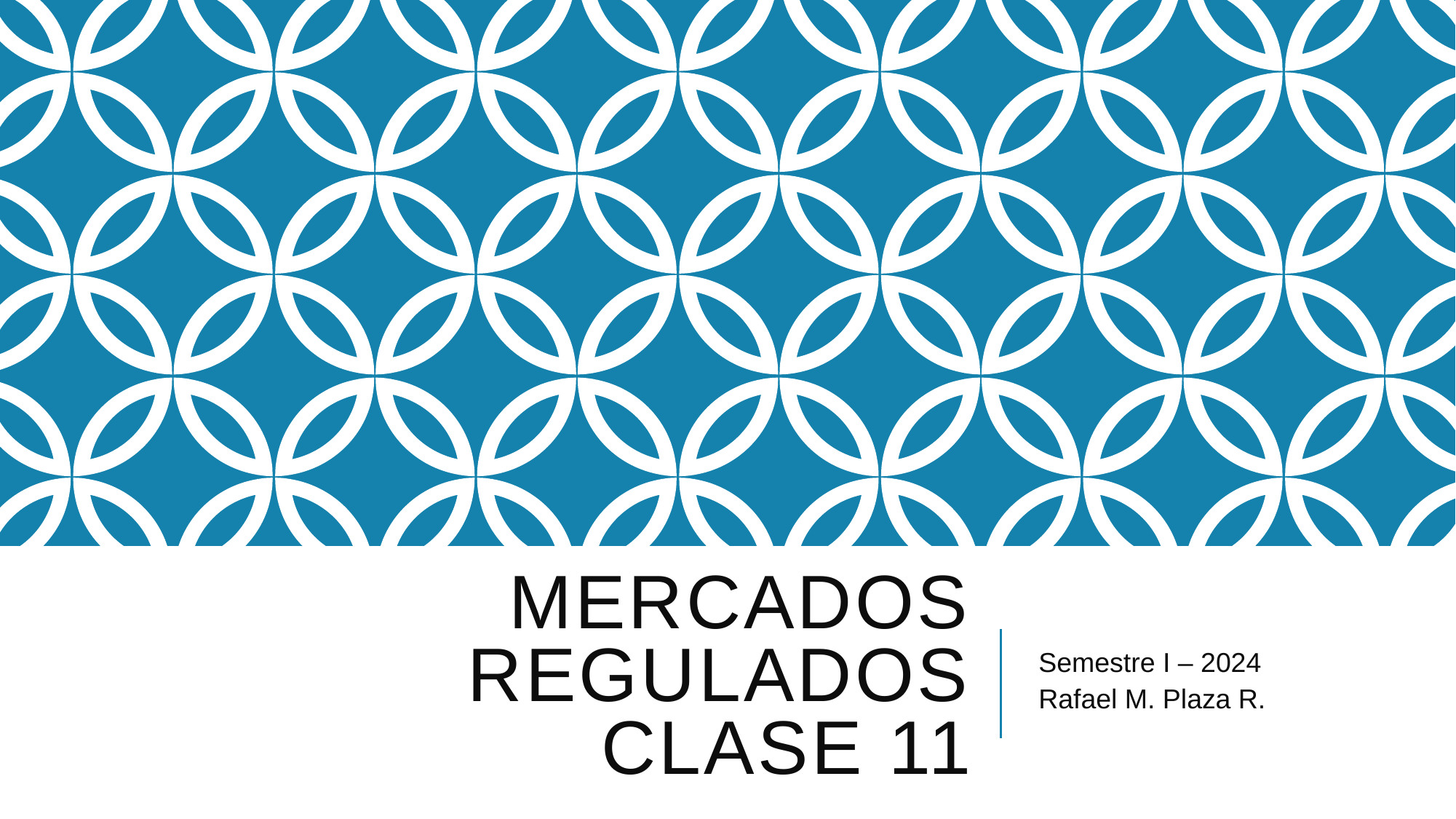

# Mercados regulados clase 11
Semestre I – 2024
Rafael M. Plaza R.